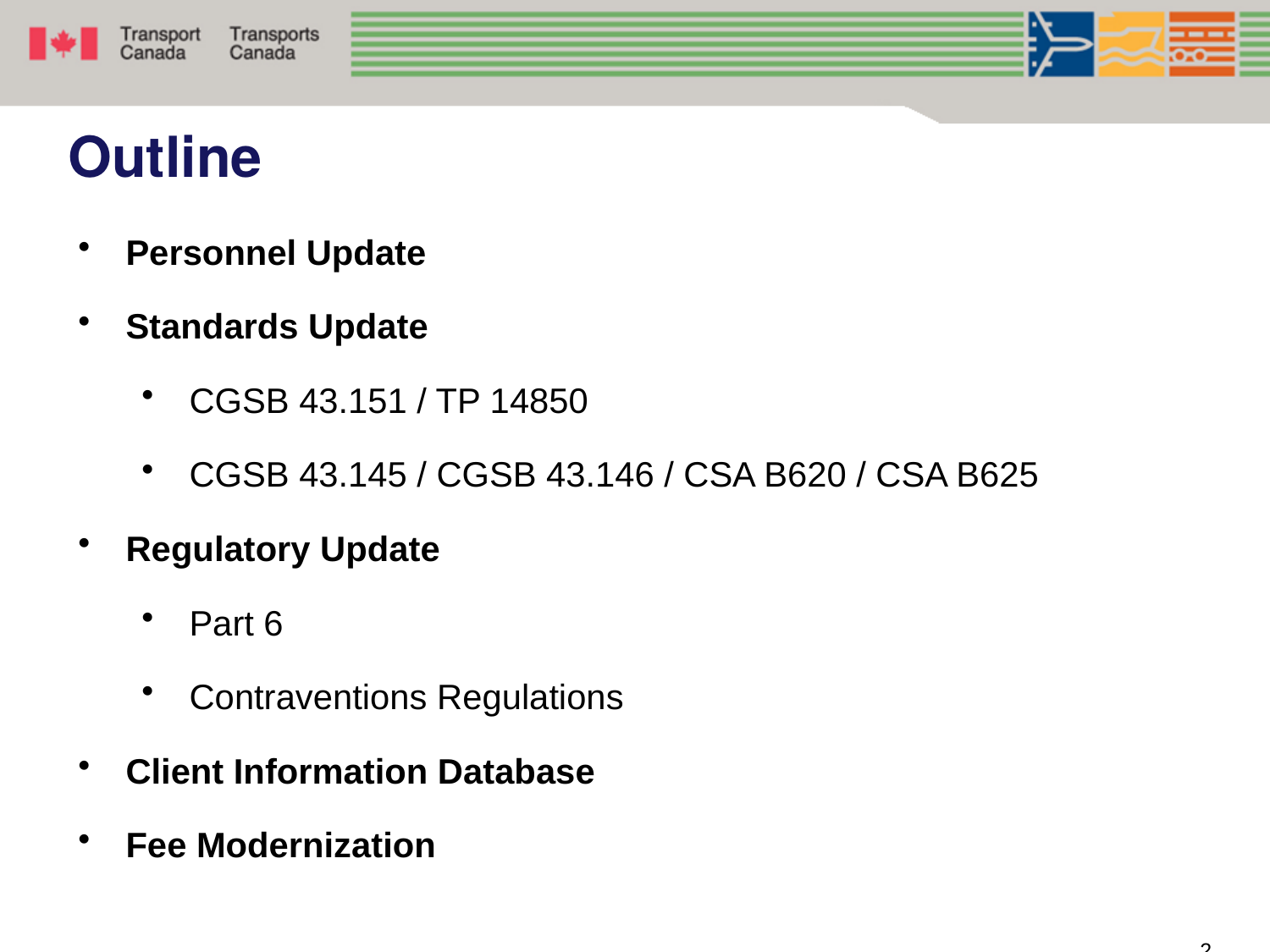

Outline
Personnel Update
Standards Update
CGSB 43.151 / TP 14850
CGSB 43.145 / CGSB 43.146 / CSA B620 / CSA B625
Regulatory Update
Part 6
Contraventions Regulations
Client Information Database
Fee Modernization

		  2